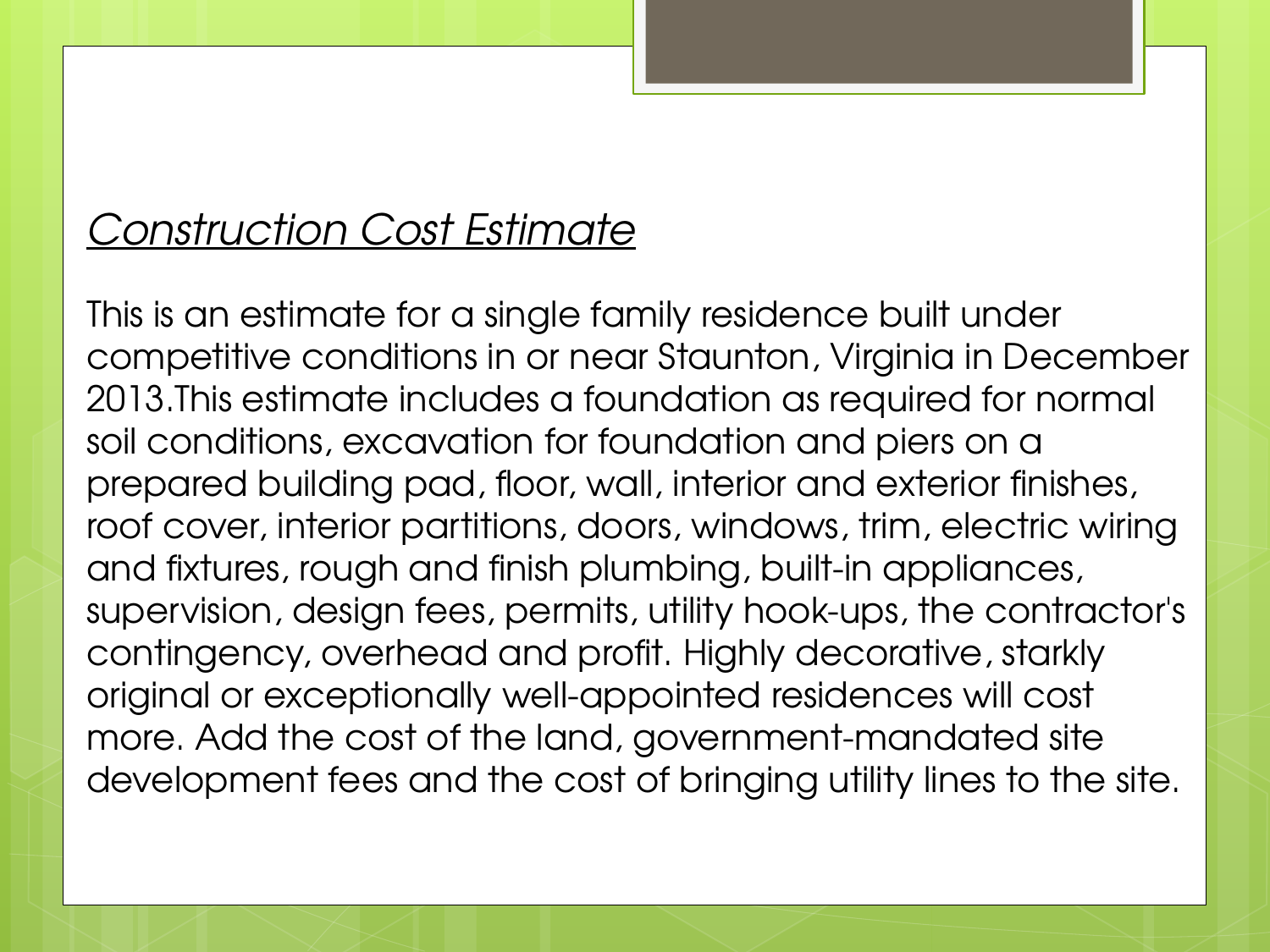

Construction Cost Estimate

This is an estimate for a single family residence built under competitive conditions in or near Staunton, Virginia in December 2013.This estimate includes a foundation as required for normal soil conditions, excavation for foundation and piers on a prepared building pad, floor, wall, interior and exterior finishes, roof cover, interior partitions, doors, windows, trim, electric wiring and fixtures, rough and finish plumbing, built-in appliances, supervision, design fees, permits, utility hook-ups, the contractor's contingency, overhead and profit. Highly decorative, starkly original or exceptionally well-appointed residences will cost more. Add the cost of the land, government-mandated site development fees and the cost of bringing utility lines to the site.